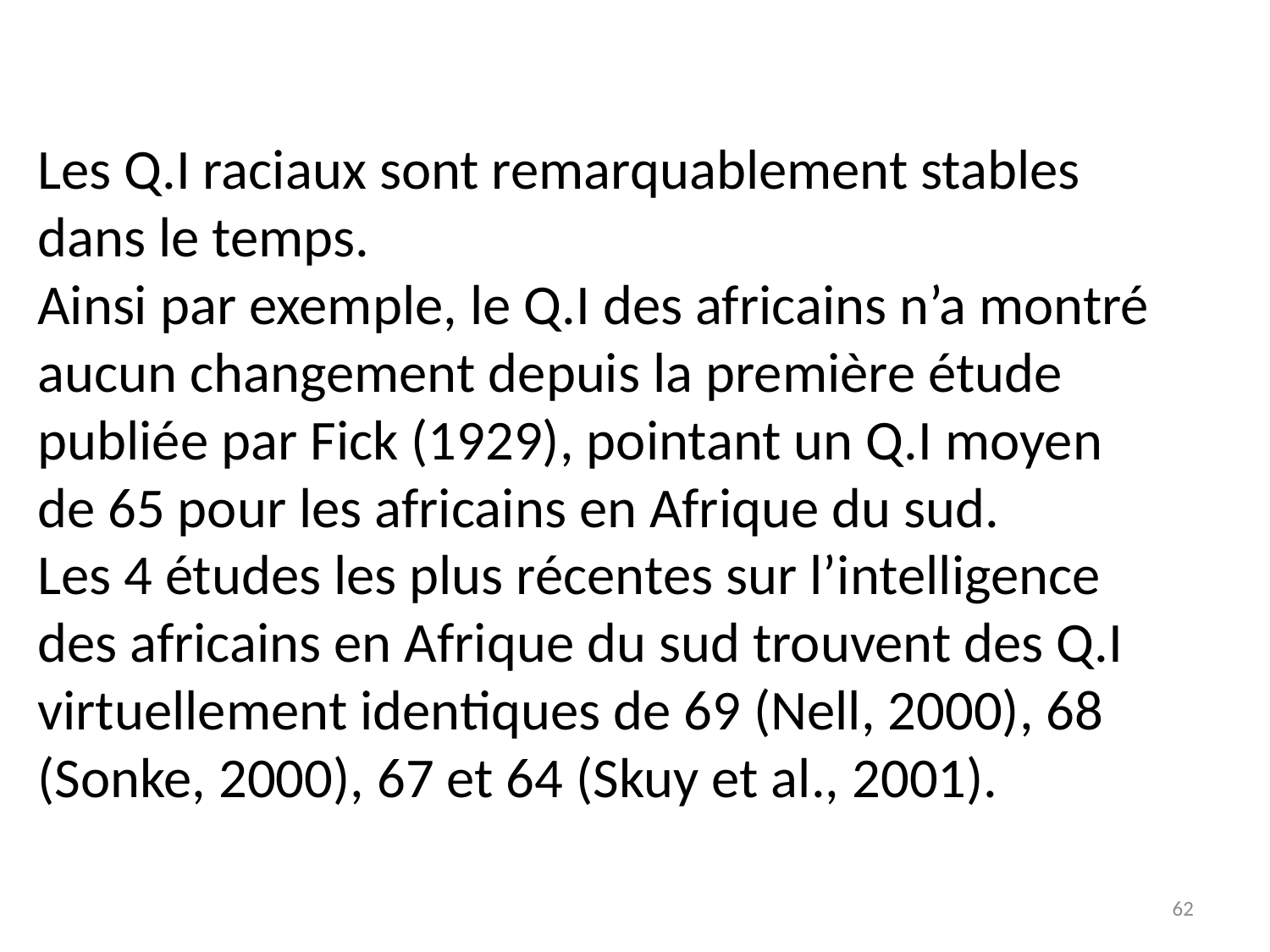

Les Q.I raciaux sont remarquablement stables dans le temps.
Ainsi par exemple, le Q.I des africains n’a montré aucun changement depuis la première étude publiée par Fick (1929), pointant un Q.I moyen de 65 pour les africains en Afrique du sud.
Les 4 études les plus récentes sur l’intelligence des africains en Afrique du sud trouvent des Q.I virtuellement identiques de 69 (Nell, 2000), 68 (Sonke, 2000), 67 et 64 (Skuy et al., 2001).
62